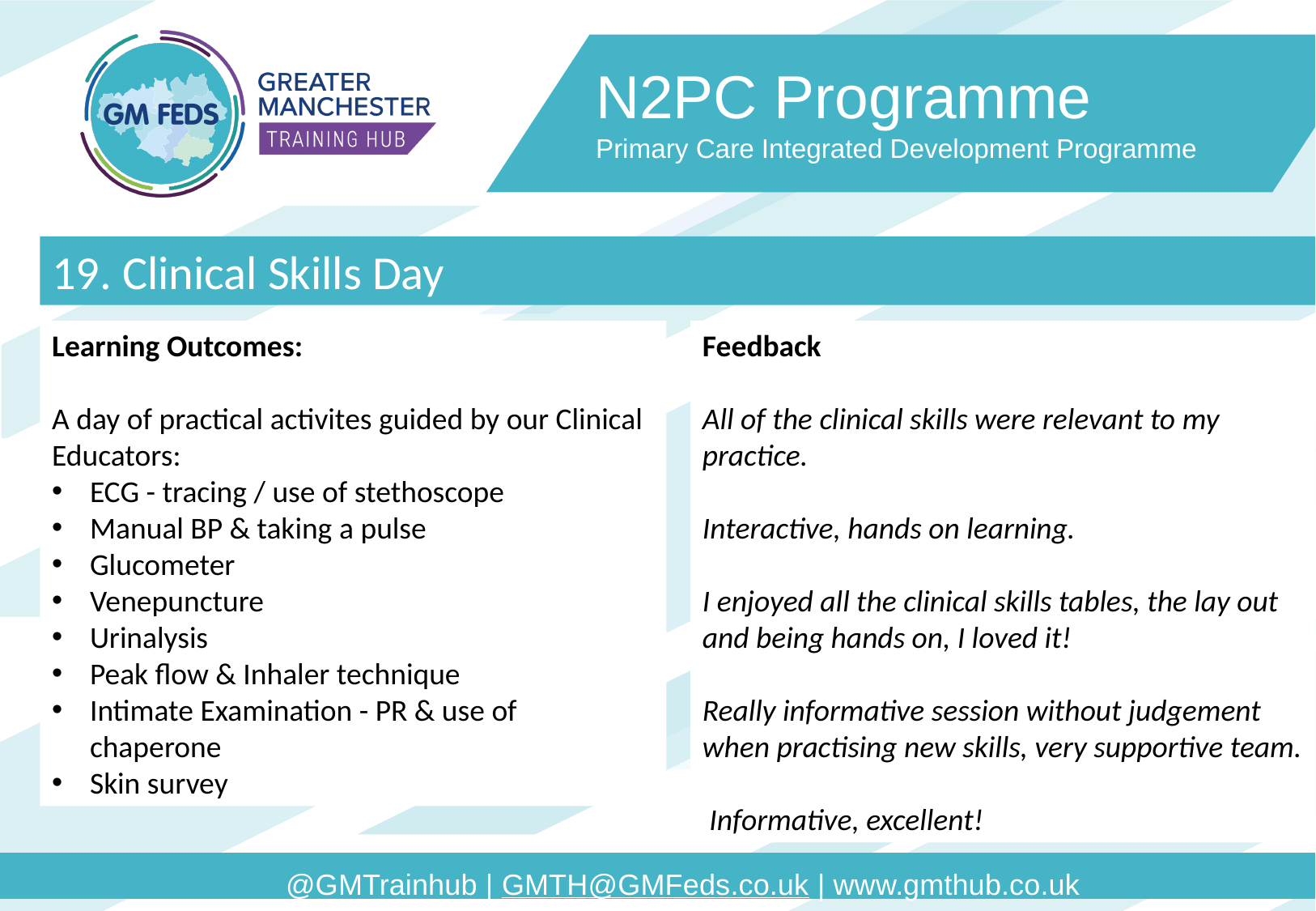

N2PC Programme
Primary Care Integrated Development Programme
19. Clinical Skills Day
Learning Outcomes:

A day of practical activites guided by our Clinical Educators:
ECG - tracing / use of stethoscope
Manual BP & taking a pulse
Glucometer
Venepuncture
Urinalysis
Peak flow & Inhaler technique
Intimate Examination - PR & use of chaperone
Skin survey
Feedback

All of the clinical skills were relevant to my practice.

Interactive, hands on learning.

I enjoyed all the clinical skills tables, the lay out and being hands on, I loved it!

Really informative session without judgement when practising new skills, very supportive team.

 Informative, excellent!
@GMTrainhub | GMTH@GMFeds.co.uk | www.gmthub.co.uk